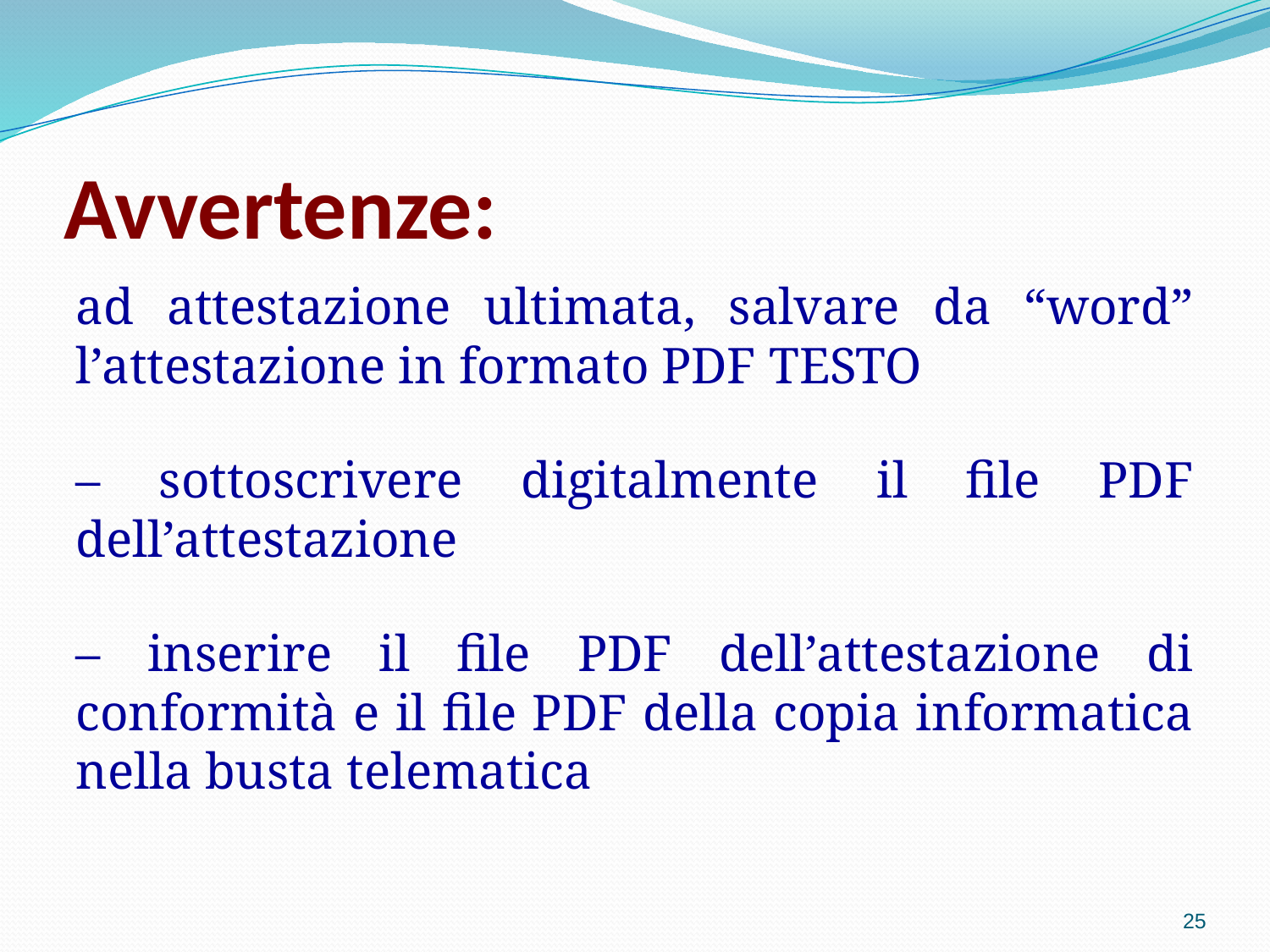

# Avvertenze:
ad attestazione ultimata, salvare da “word” l’attestazione in formato PDF TESTO

– sottoscrivere digitalmente il file PDF dell’attestazione

– inserire il file PDF dell’attestazione di conformità e il file PDF della copia informatica nella busta telematica

25